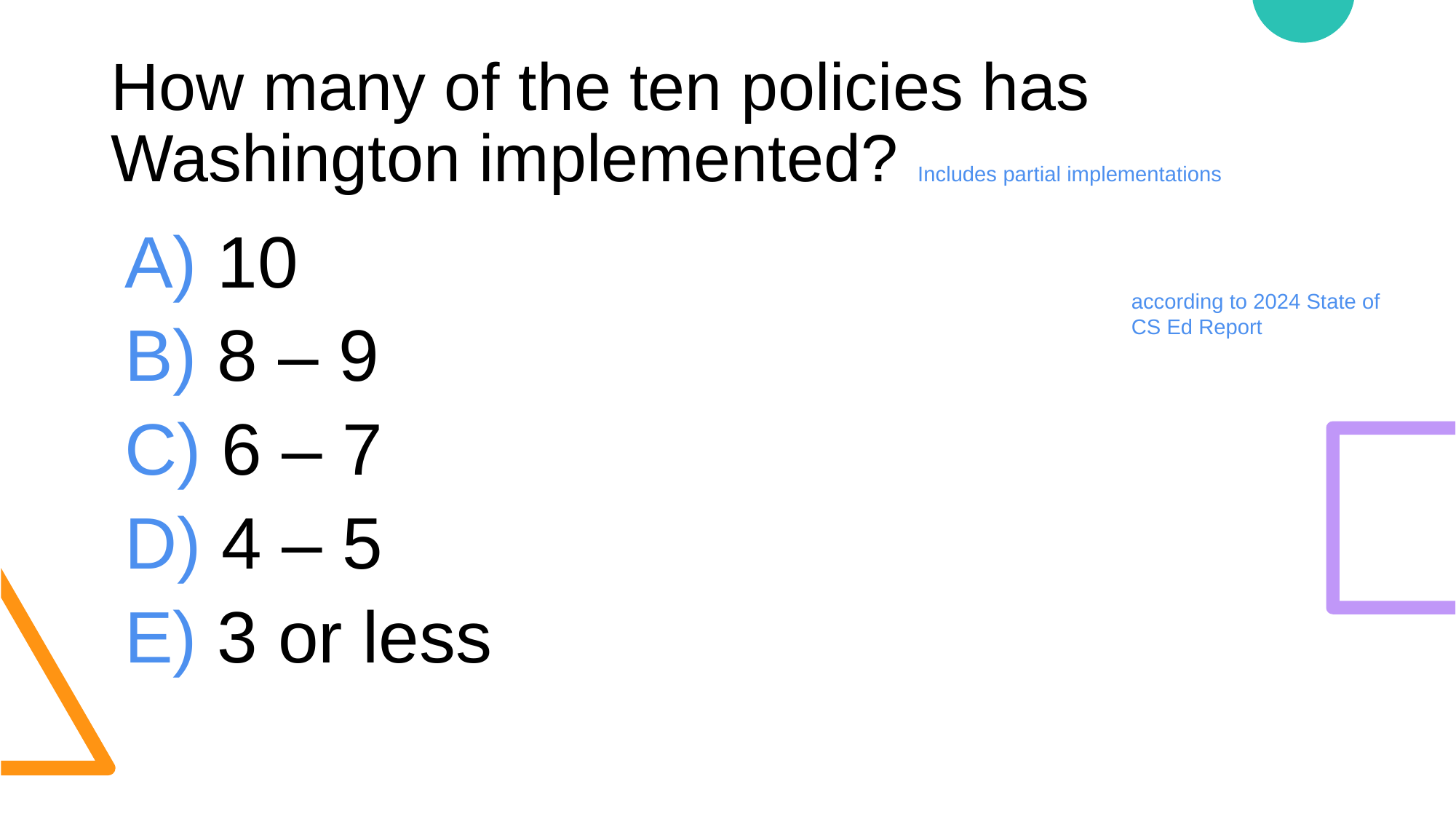

# How many of the ten policies has Washington implemented? Includes partial implementations
A) 10
B) 8 – 9
C) 6 – 7
D) 4 – 5
E) 3 or less
according to 2024 State of CS Ed Report